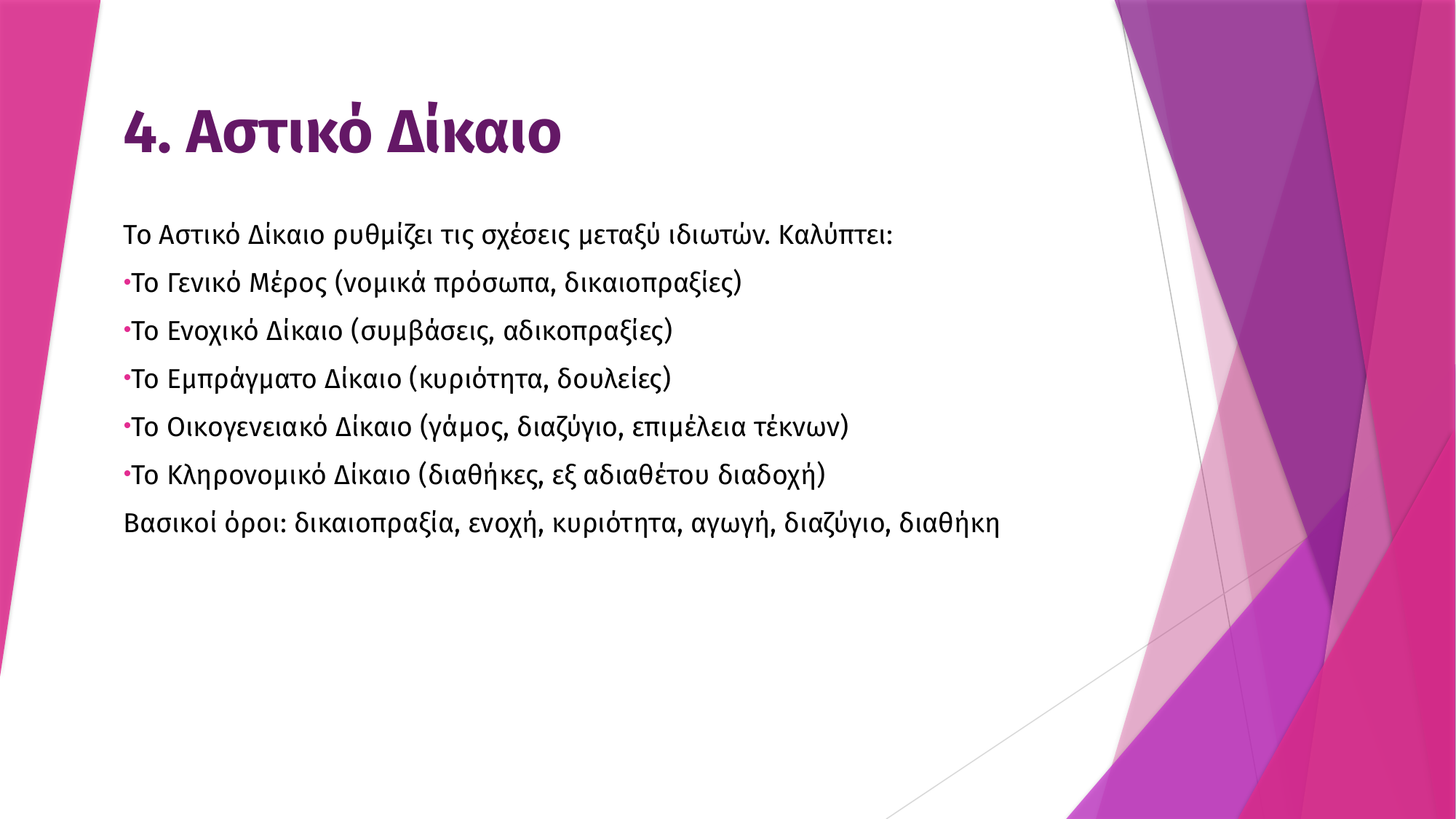

# 4. Αστικό Δίκαιο
Το Αστικό Δίκαιο ρυθμίζει τις σχέσεις μεταξύ ιδιωτών. Καλύπτει:
Το Γενικό Μέρος (νομικά πρόσωπα, δικαιοπραξίες)
Το Ενοχικό Δίκαιο (συμβάσεις, αδικοπραξίες)
Το Εμπράγματο Δίκαιο (κυριότητα, δουλείες)
Το Οικογενειακό Δίκαιο (γάμος, διαζύγιο, επιμέλεια τέκνων)
Το Κληρονομικό Δίκαιο (διαθήκες, εξ αδιαθέτου διαδοχή)
Βασικοί όροι: δικαιοπραξία, ενοχή, κυριότητα, αγωγή, διαζύγιο, διαθήκη